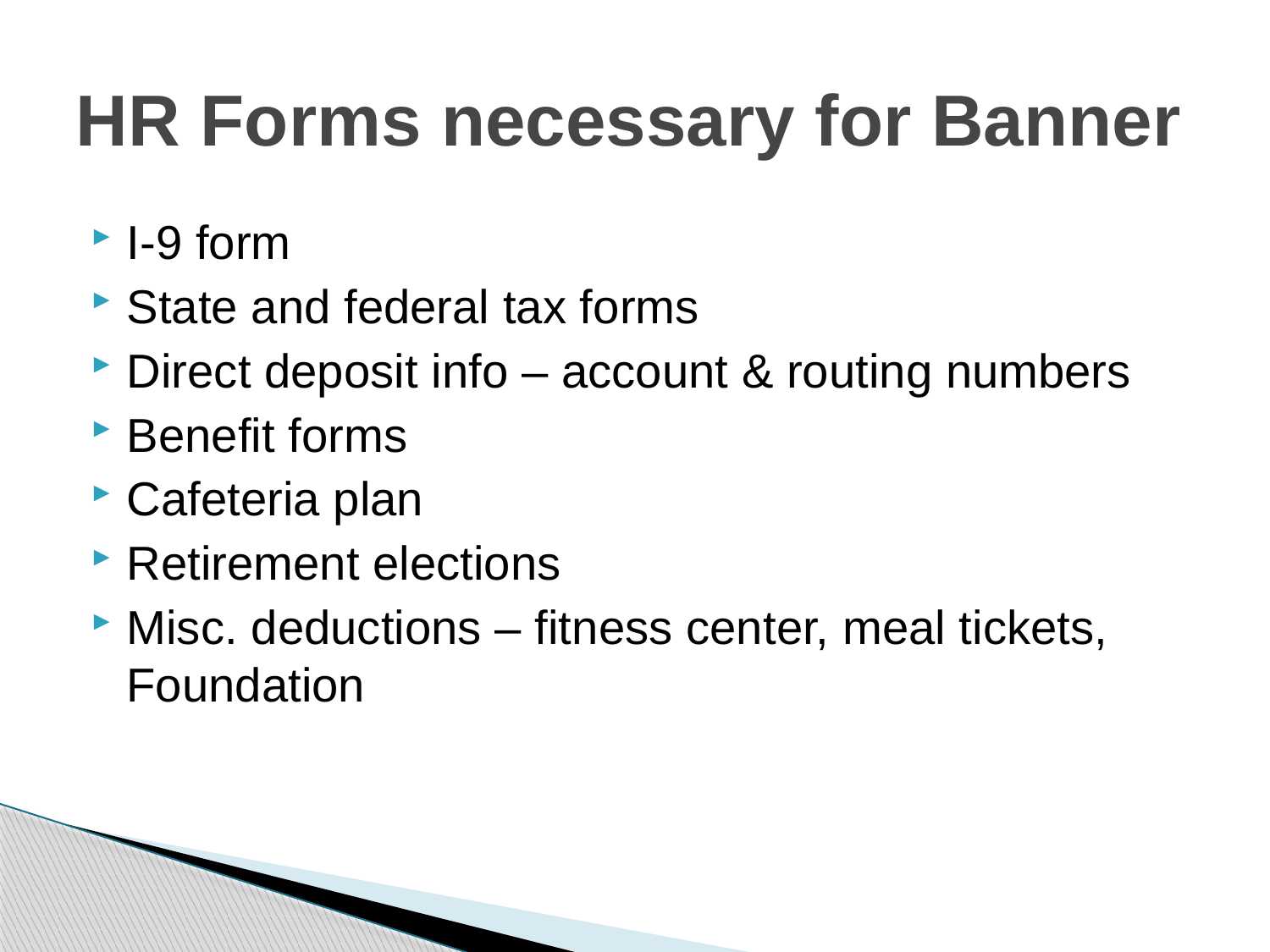

# HR Forms necessary for Banner
I-9 form
State and federal tax forms
Direct deposit info – account & routing numbers
Benefit forms
Cafeteria plan
Retirement elections
Misc. deductions – fitness center, meal tickets, Foundation